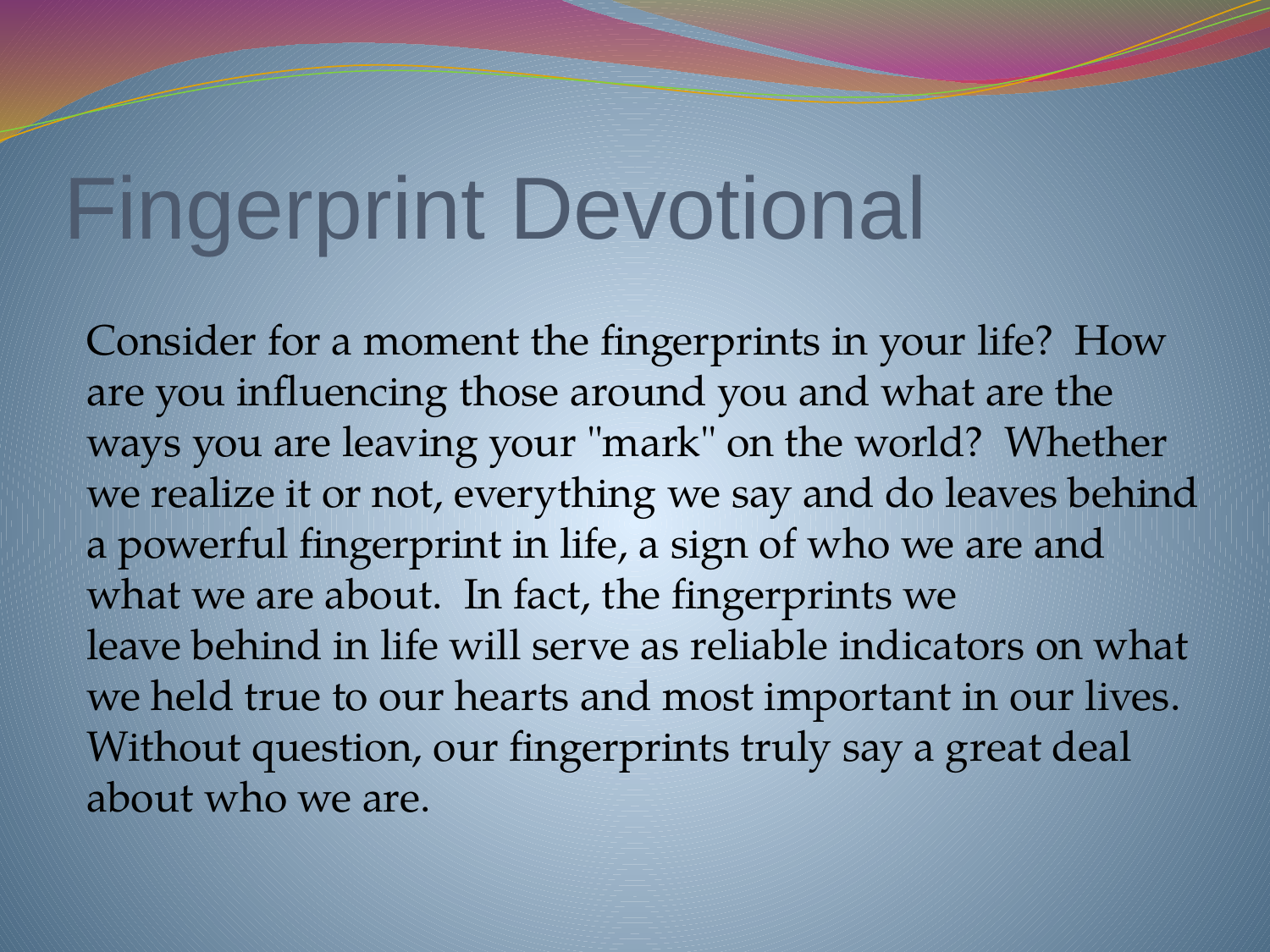

# Fingerprint Devotional
Consider for a moment the fingerprints in your life?  How are you influencing those around you and what are the ways you are leaving your "mark" on the world?  Whether we realize it or not, everything we say and do leaves behind a powerful fingerprint in life, a sign of who we are and what we are about.  In fact, the fingerprints we leave behind in life will serve as reliable indicators on what we held true to our hearts and most important in our lives. Without question, our fingerprints truly say a great deal about who we are.